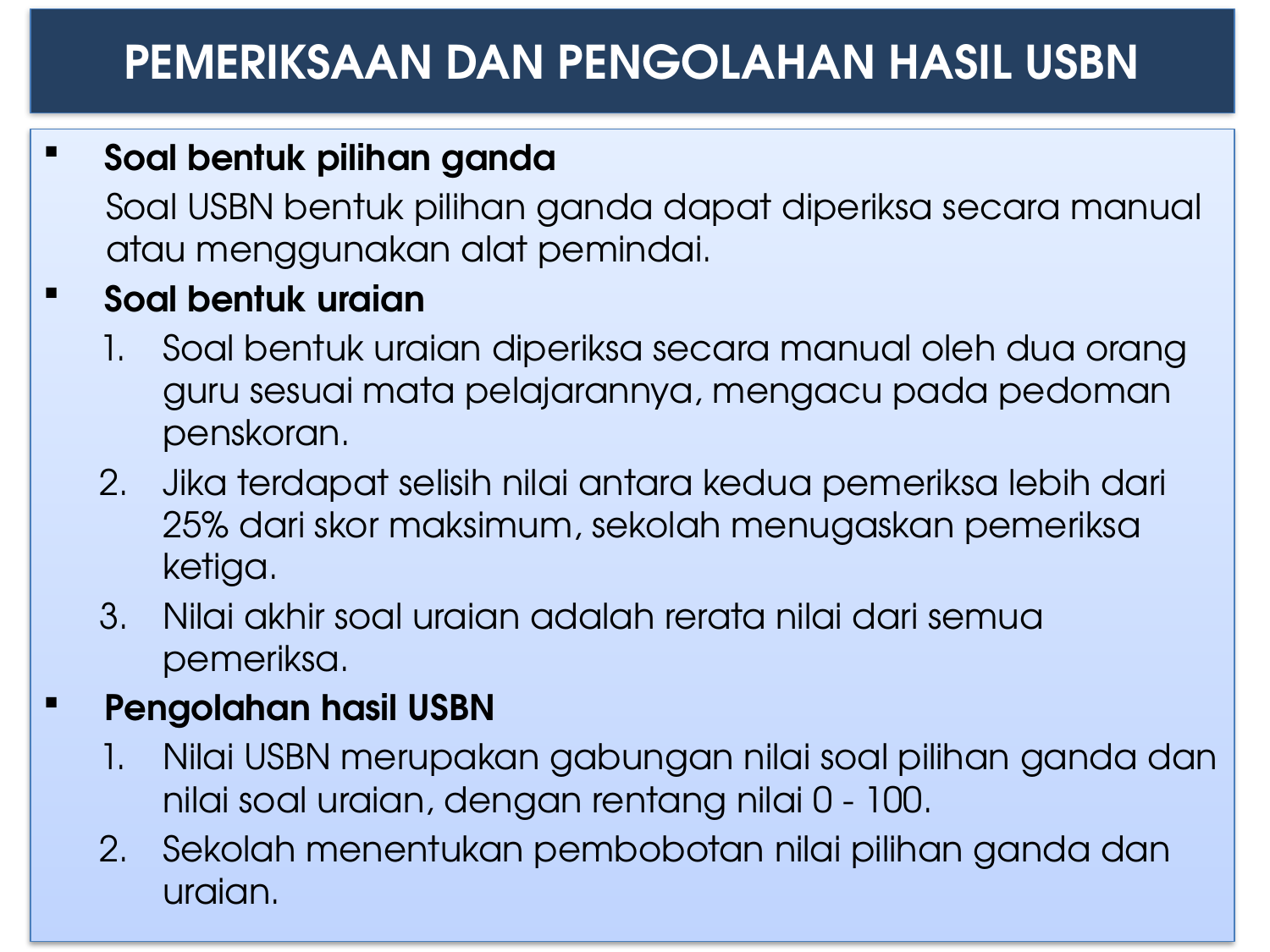

# PEMERIKSAAN DAN PENGOLAHAN HASIL USBN
Soal bentuk pilihan ganda
Soal USBN bentuk pilihan ganda dapat diperiksa secara manual atau menggunakan alat pemindai.
Soal bentuk uraian
Soal bentuk uraian diperiksa secara manual oleh dua orang guru sesuai mata pelajarannya, mengacu pada pedoman penskoran.
Jika terdapat selisih nilai antara kedua pemeriksa lebih dari 25% dari skor maksimum, sekolah menugaskan pemeriksa ketiga.
Nilai akhir soal uraian adalah rerata nilai dari semua pemeriksa.
Pengolahan hasil USBN
Nilai USBN merupakan gabungan nilai soal pilihan ganda dan nilai soal uraian, dengan rentang nilai 0 - 100.
Sekolah menentukan pembobotan nilai pilihan ganda dan uraian.